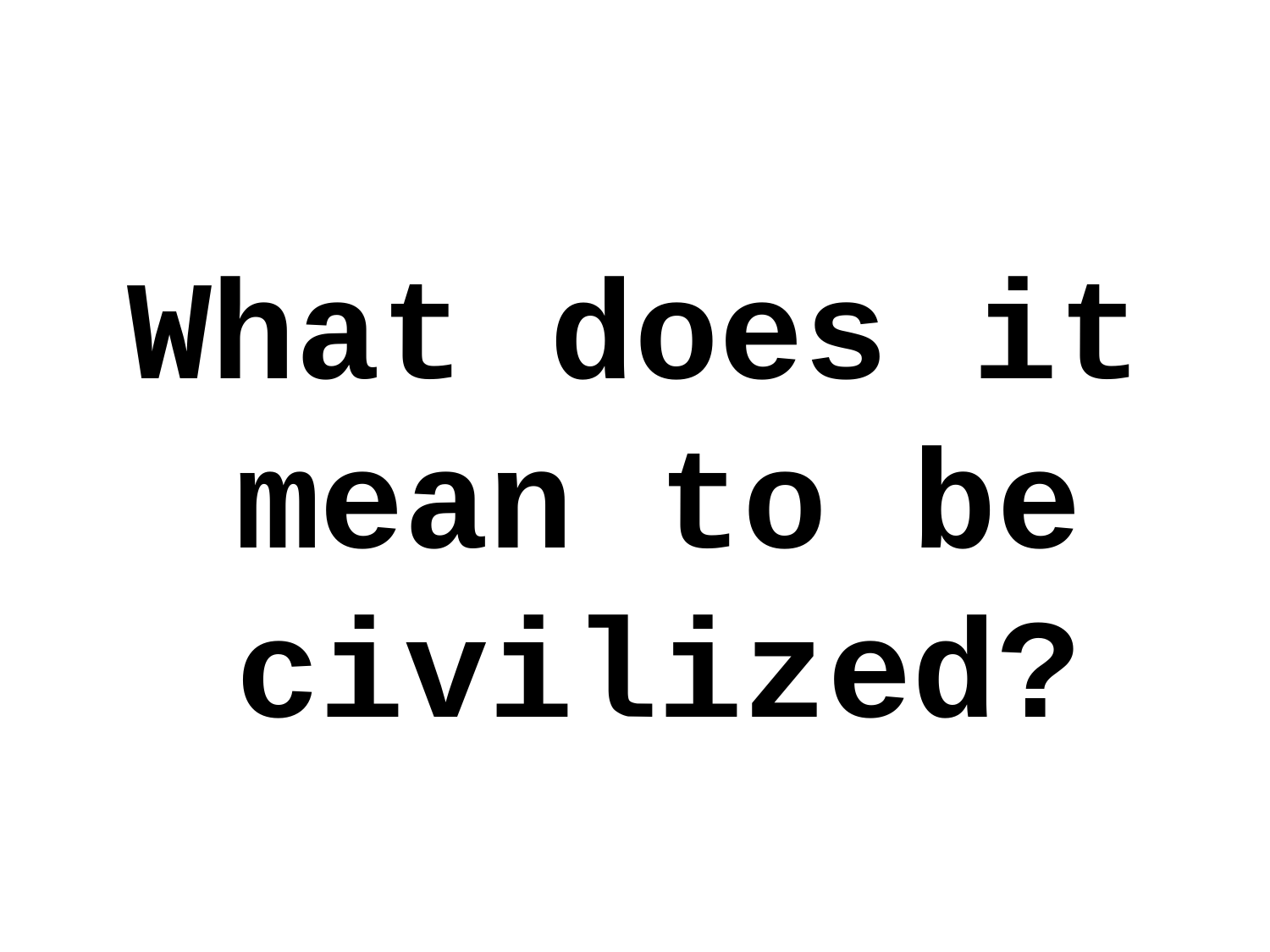

What does it mean to be civilized?